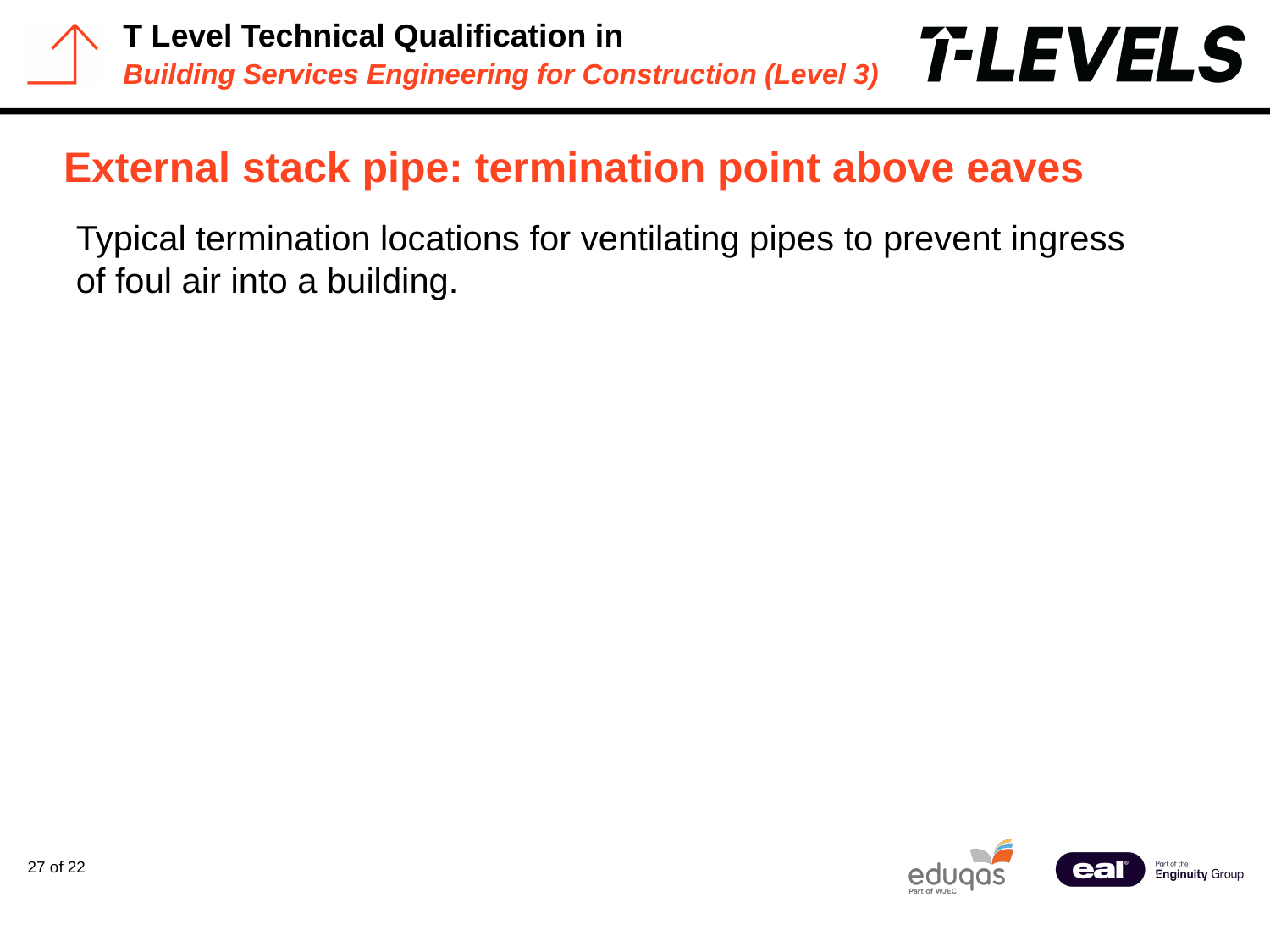

# External stack pipe: termination point above eaves

Typical termination locations for ventilating pipes to prevent ingress of foul air into a building.